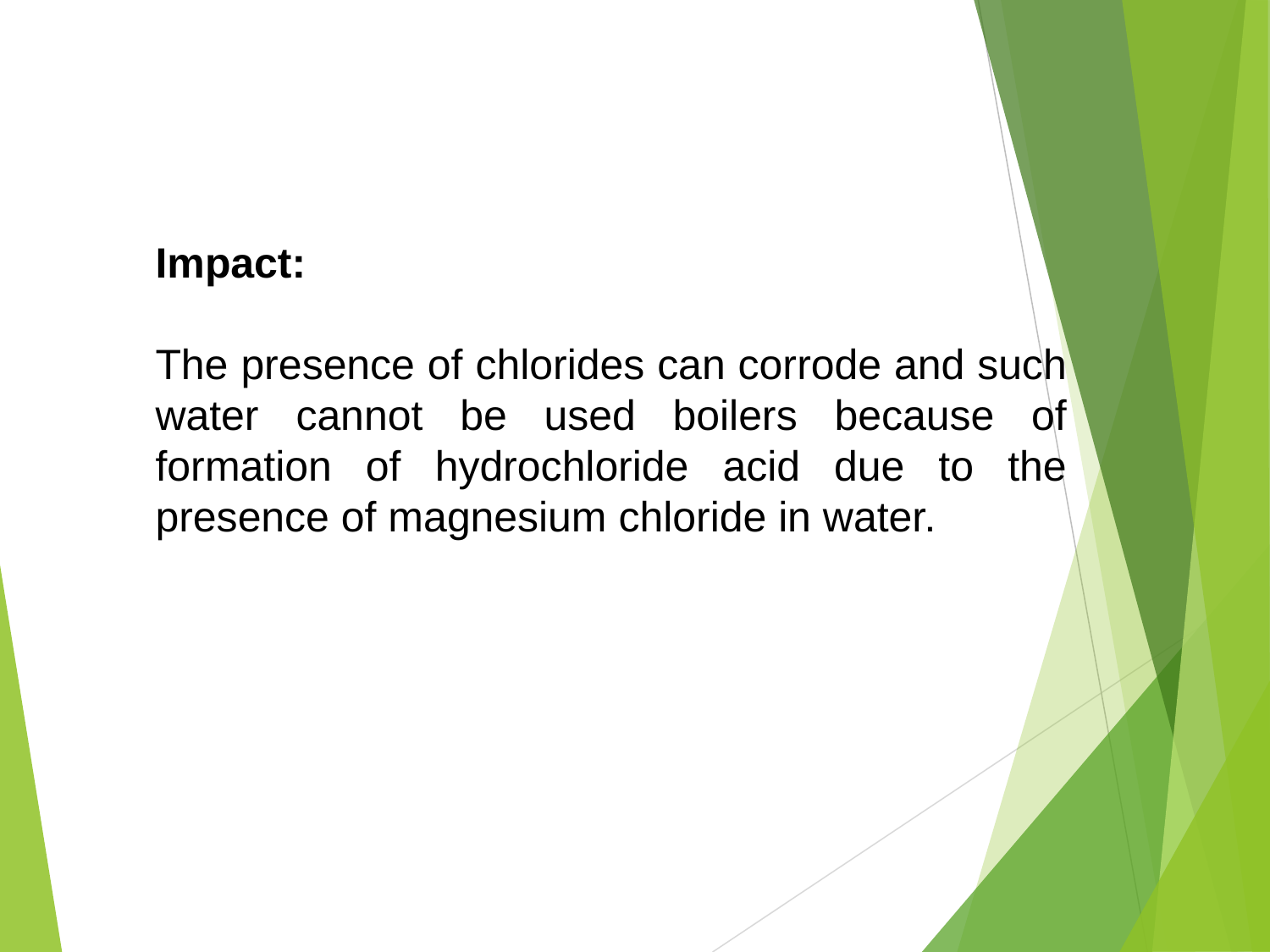

Impact:

The presence of chlorides can corrode and such water cannot be used boilers because of formation of hydrochloride acid due to the presence of magnesium chloride in water.